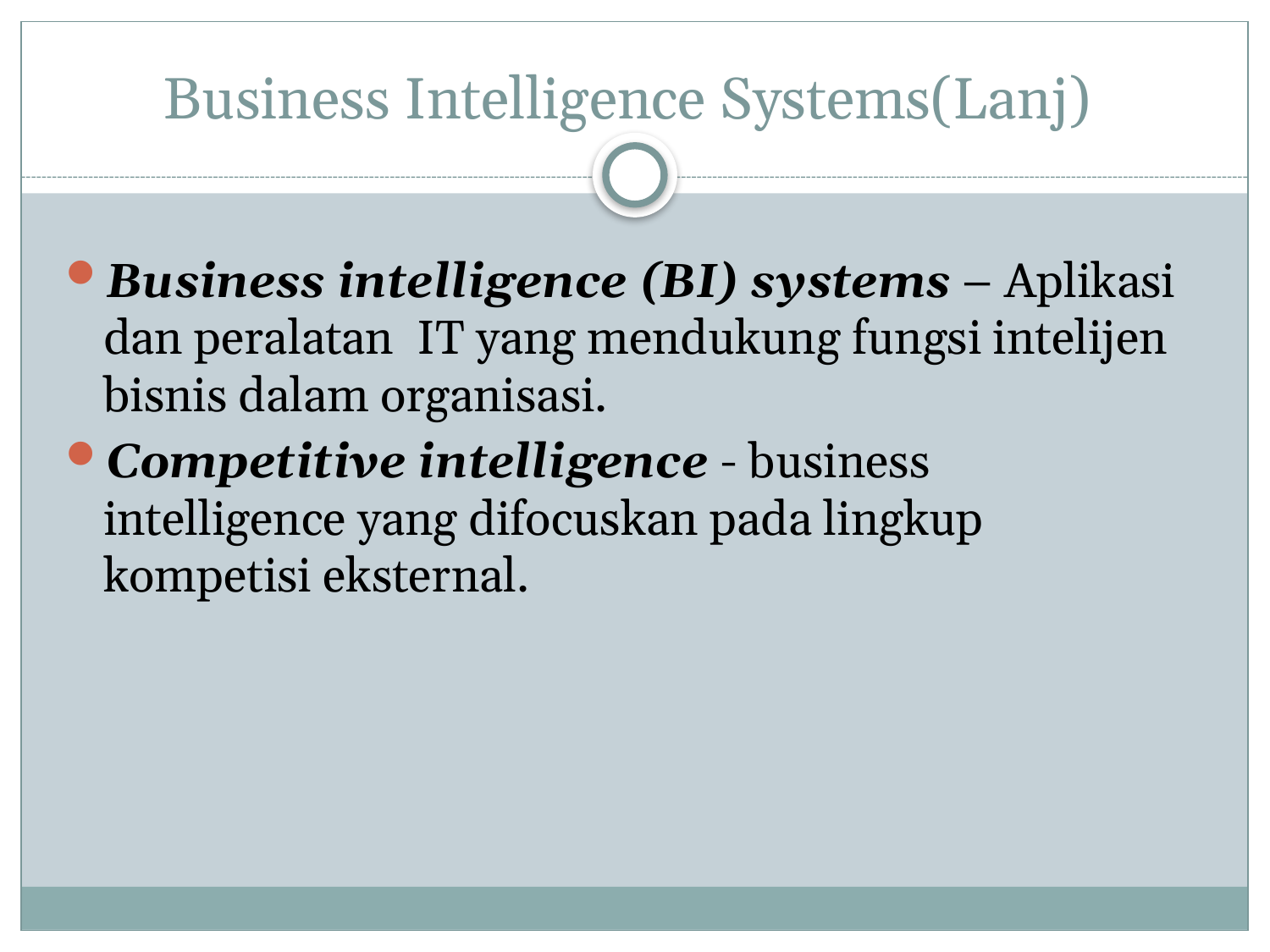

# Business Intelligence Systems(Lanj)
Business intelligence (BI) systems – Aplikasi dan peralatan  IT yang mendukung fungsi intelijen bisnis dalam organisasi.
Competitive intelligence - business intelligence yang difocuskan pada lingkup kompetisi eksternal.